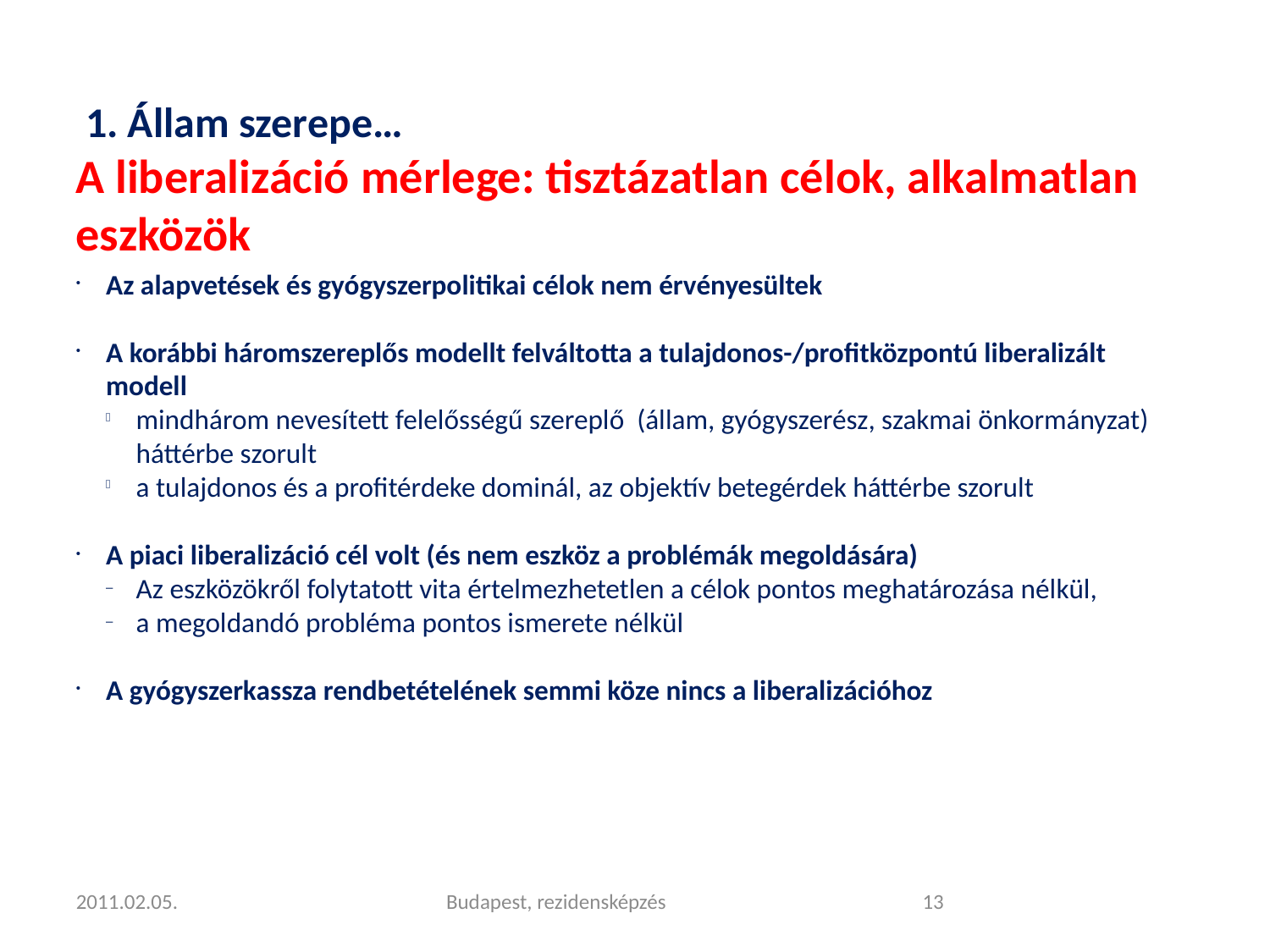

1. Állam szerepe…
A liberalizáció mérlege: tisztázatlan célok, alkalmatlan eszközök

Az alapvetések és gyógyszerpolitikai célok nem érvényesültek

A korábbi háromszereplős modellt felváltotta a tulajdonos-/profitközpontú liberalizált modell
mindhárom nevesített felelősségű szereplő  (állam, gyógyszerész, szakmai önkormányzat) háttérbe szorult
a tulajdonos és a profitérdeke dominál, az objektív betegérdek háttérbe szorult

A piaci liberalizáció cél volt (és nem eszköz a problémák megoldására)
Az eszközökről folytatott vita értelmezhetetlen a célok pontos meghatározása nélkül,
a megoldandó probléma pontos ismerete nélkül

A gyógyszerkassza rendbetételének semmi köze nincs a liberalizációhoz
2011.02.05.
Budapest, rezidensképzés
13